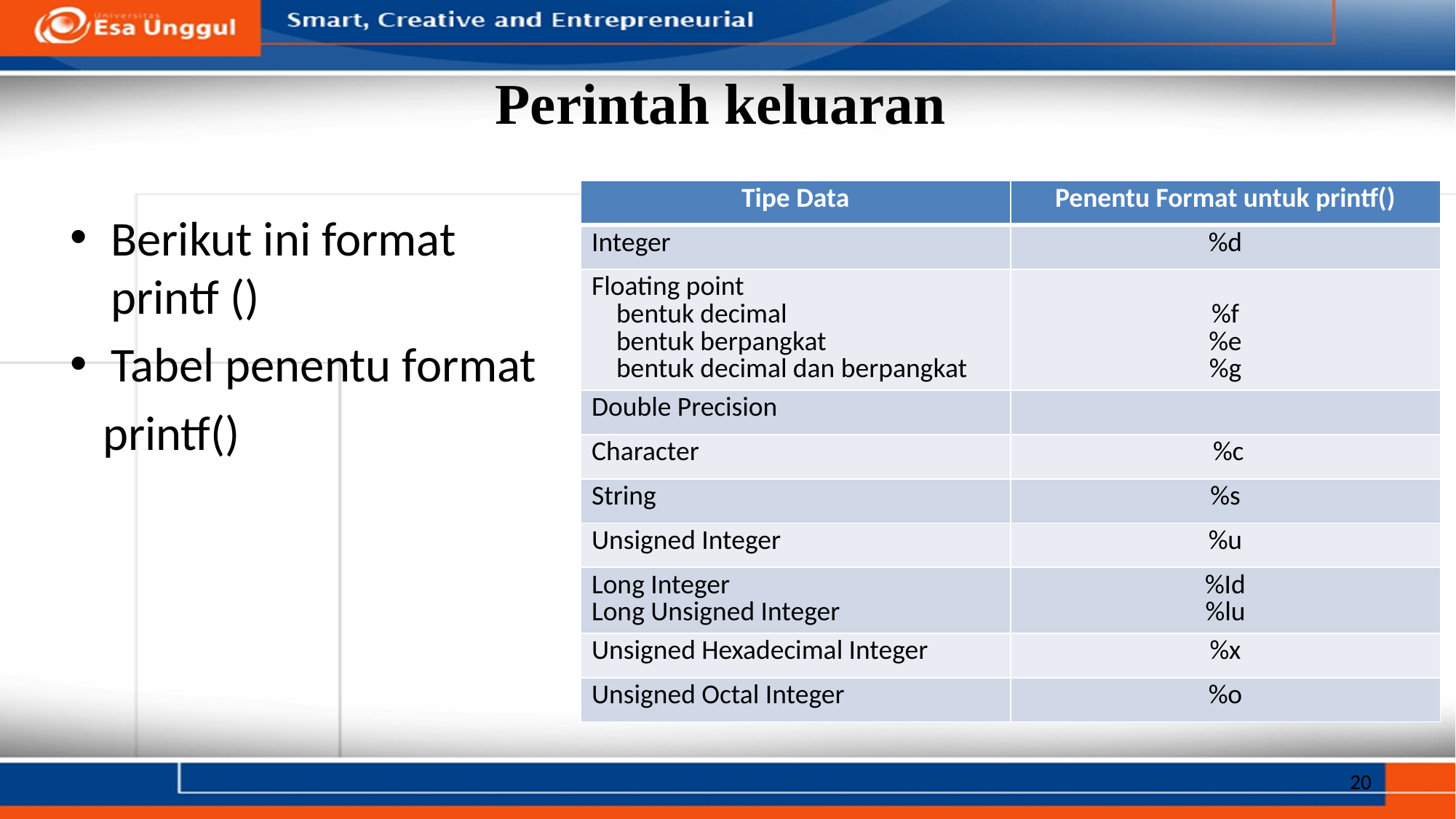

# Perintah keluaran
| Tipe Data | Penentu Format untuk printf() |
| --- | --- |
| Integer | %d |
| Floating point bentuk decimal bentuk berpangkat bentuk decimal dan berpangkat | %f %e %g |
| Double Precision |  |
| Character | %c |
| String | %s |
| Unsigned Integer | %u |
| Long Integer Long Unsigned Integer | %Id %lu |
| Unsigned Hexadecimal Integer | %x |
| Unsigned Octal Integer | %o |
Berikut ini format printf ()
Tabel penentu format
   printf()

20